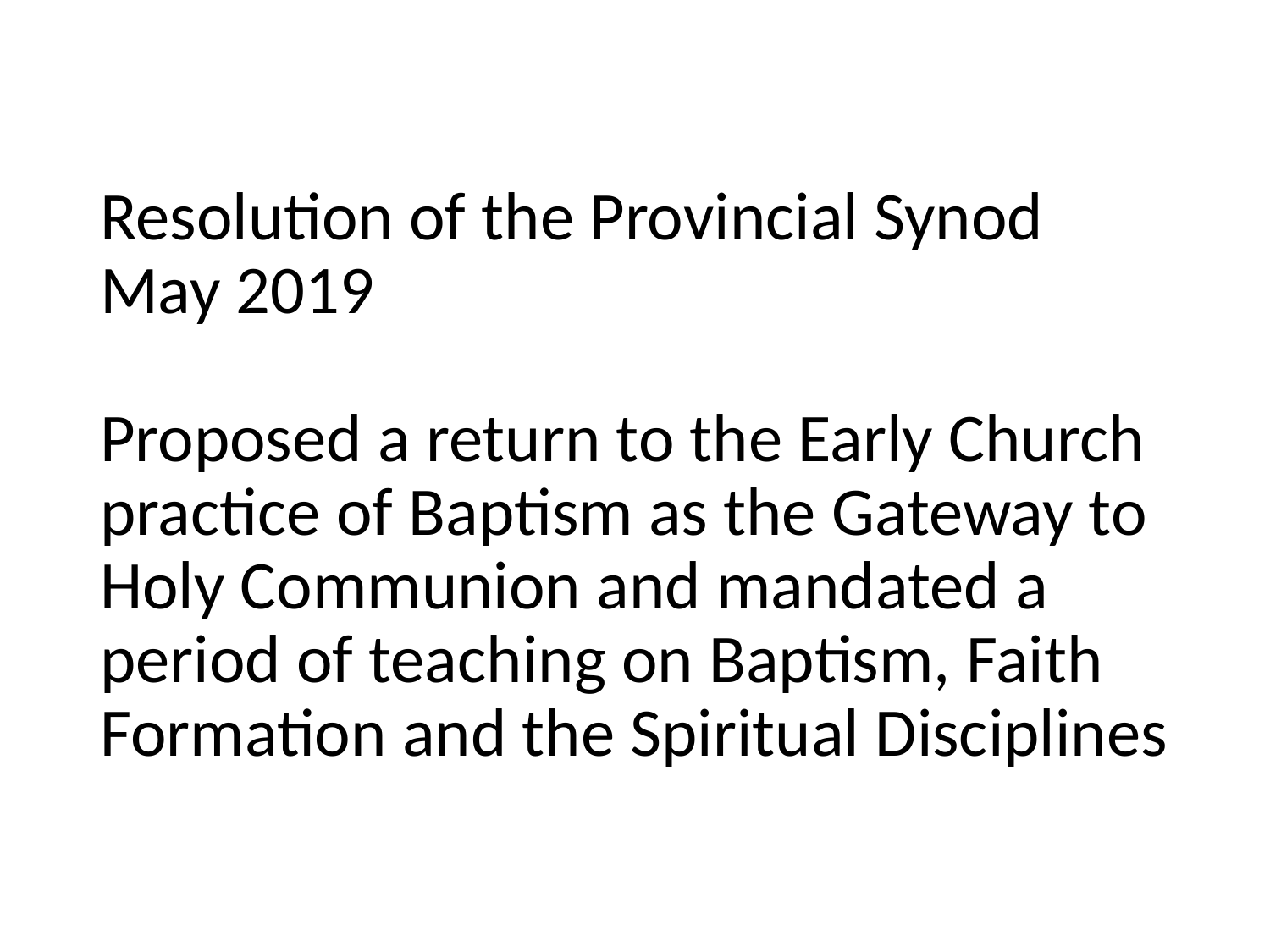

# Resolution of the Provincial Synod May 2019 Proposed a return to the Early Church practice of Baptism as the Gateway to Holy Communion and mandated a period of teaching on Baptism, Faith Formation and the Spiritual Disciplines